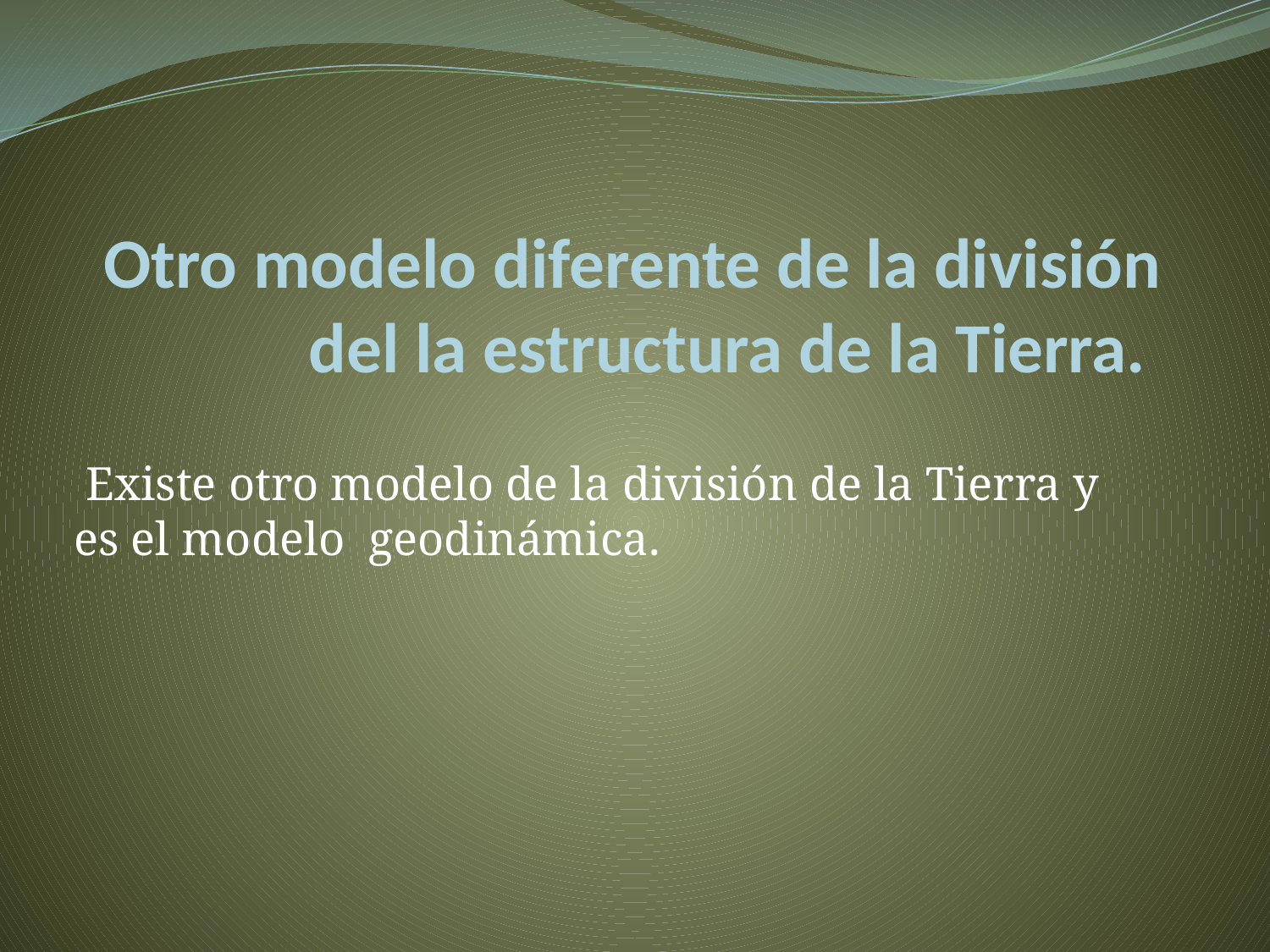

# Otro modelo diferente de la división del la estructura de la Tierra.
 Existe otro modelo de la división de la Tierra y  es el modelo  geodinámica.